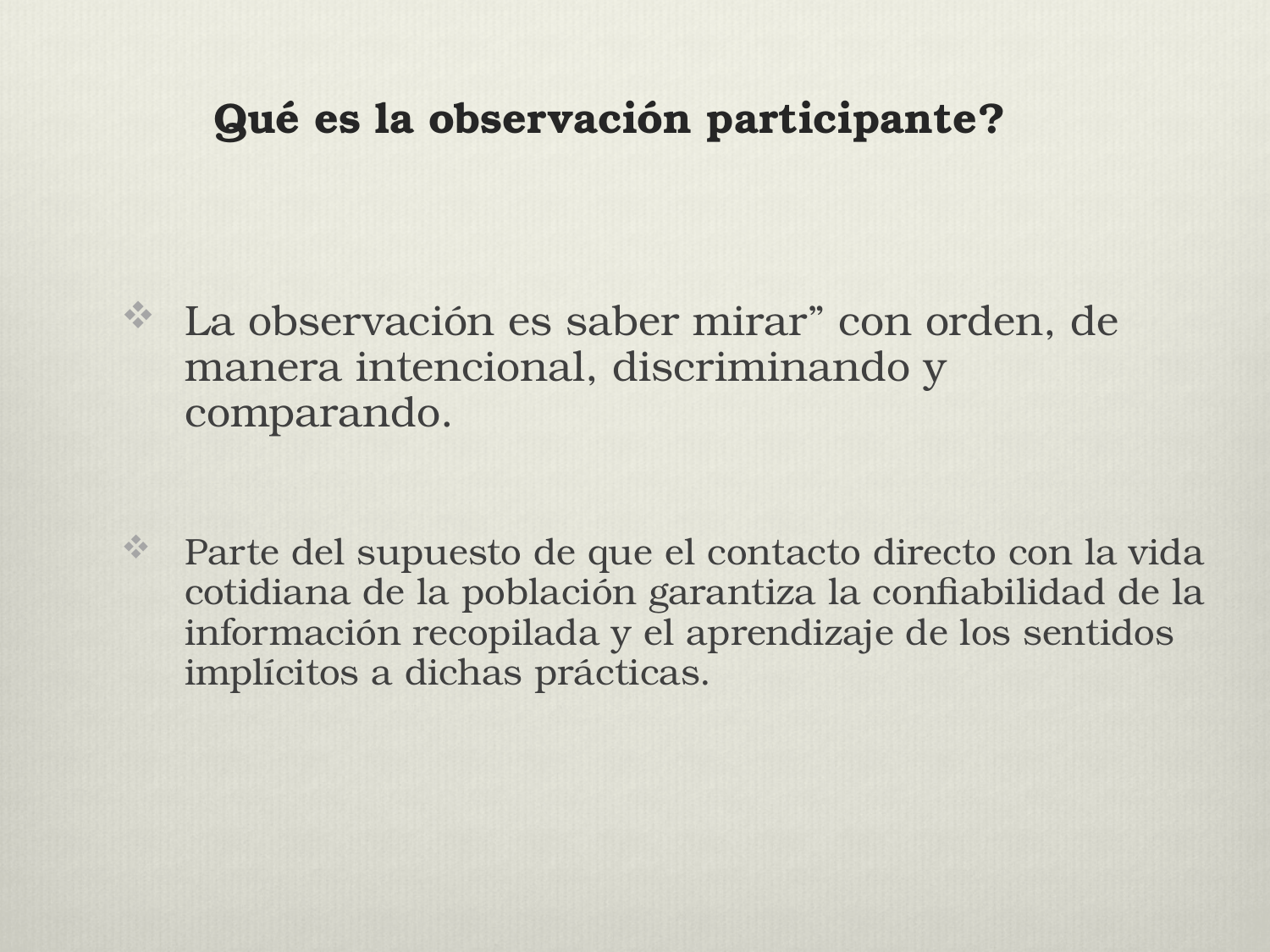

# Qué es la observación participante?

La observación es saber mirar” con orden, de manera intencional, discriminando y comparando.

Parte del supuesto de que el contacto directo con la vida cotidiana de la población garantiza la confiabilidad de la información recopilada y el aprendizaje de los sentidos implícitos a dichas prácticas.